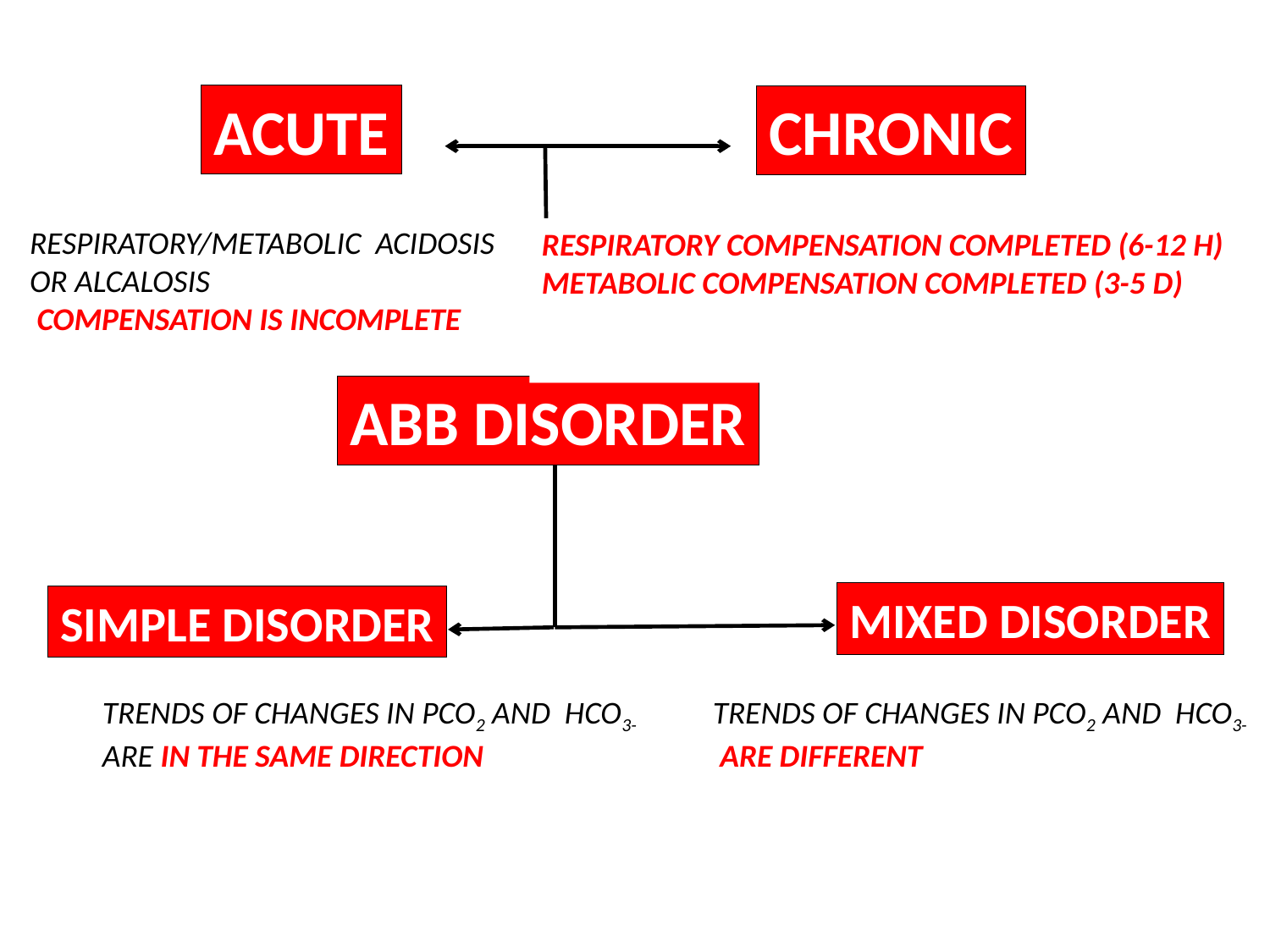

ACUTE
CHRONIC
RESPIRATORY/METABOLIC  ACIDOSIS
OR ALCALOSIS
 COMPENSATION IS INCOMPLETE
RESPIRATORY COMPENSATION COMPLETED (6-12 H)
METABOLIC COMPENSATION COMPLETED (3-5 D)

RESPIRATORY/METABOLIC  ACIDOSIS
OR ALCALOSIS
 COMPENSATION IS COMPLETED
ABB DISORDER
MIXED DISORDER
SIMPLE DISORDER
TRENDS OF CHANGES IN PCO2 AND  HCO3-
 ARE DIFFERENT
TRENDS OF CHANGES IN PCO2 AND  HCO3-
ARE IN THE SAME DIRECTION